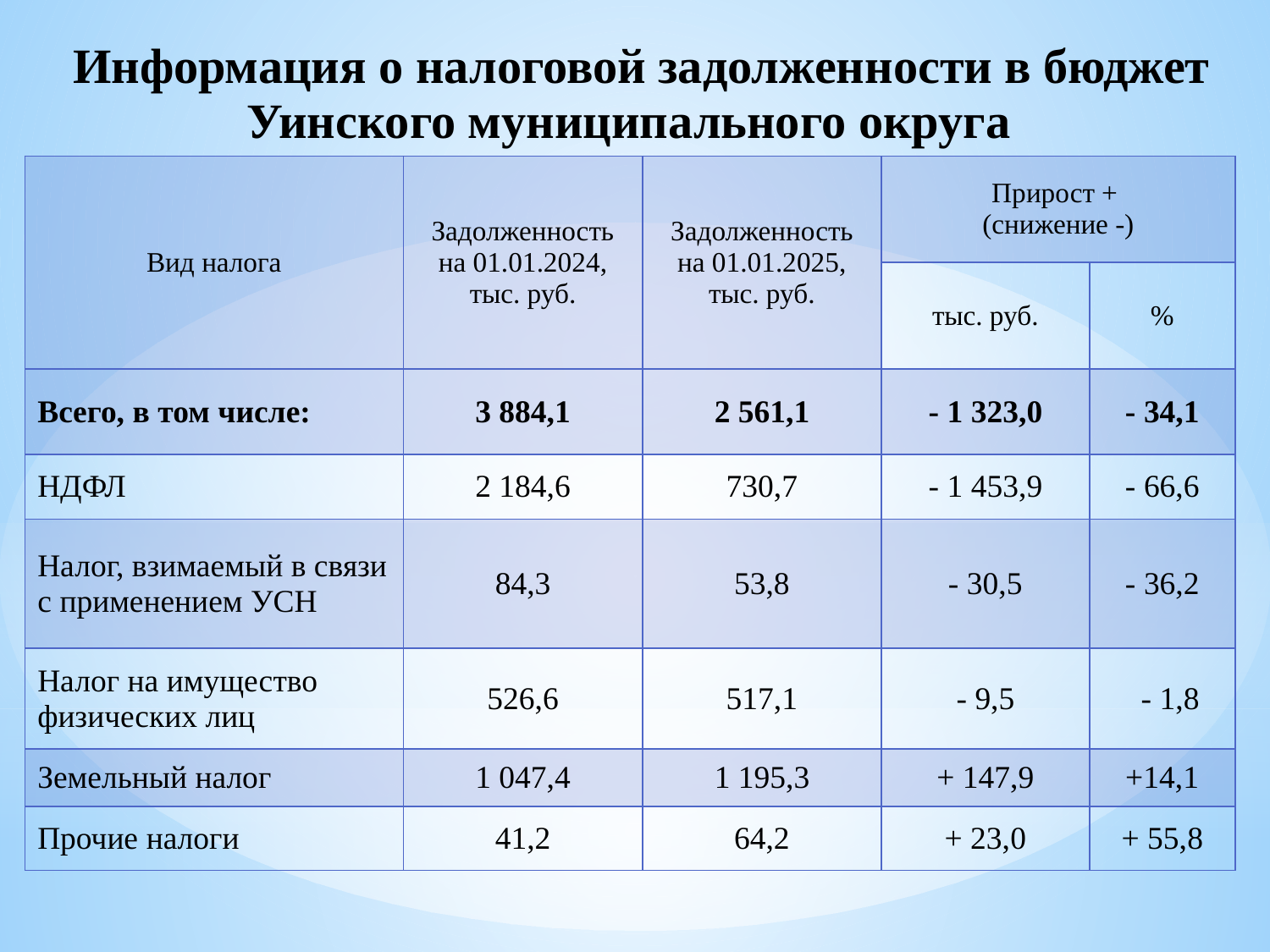

Информация о налоговой задолженности в бюджет Уинского муниципального округа
| Вид налога | Задолженность на 01.01.2024, тыс. руб. | Задолженность на 01.01.2025, тыс. руб. | Прирост + (снижение -) |  |
| --- | --- | --- | --- | --- |
|  |  |  | тыс. руб. | % |
| Всего, в том числе: | 3 884,1 | 2 561,1 | - 1 323,0 | - 34,1 |
| НДФЛ | 2 184,6 | 730,7 | - 1 453,9 | - 66,6 |
| Налог, взимаемый в связи с применением УСН | 84,3 | 53,8 | - 30,5 | - 36,2 |
| Налог на имущество физических лиц | 526,6 | 517,1 | - 9,5 | - 1,8 |
| Земельный налог | 1 047,4 | 1 195,3 | + 147,9 | +14,1 |
| Прочие налоги | 41,2 | 64,2 | + 23,0 | + 55,8 |